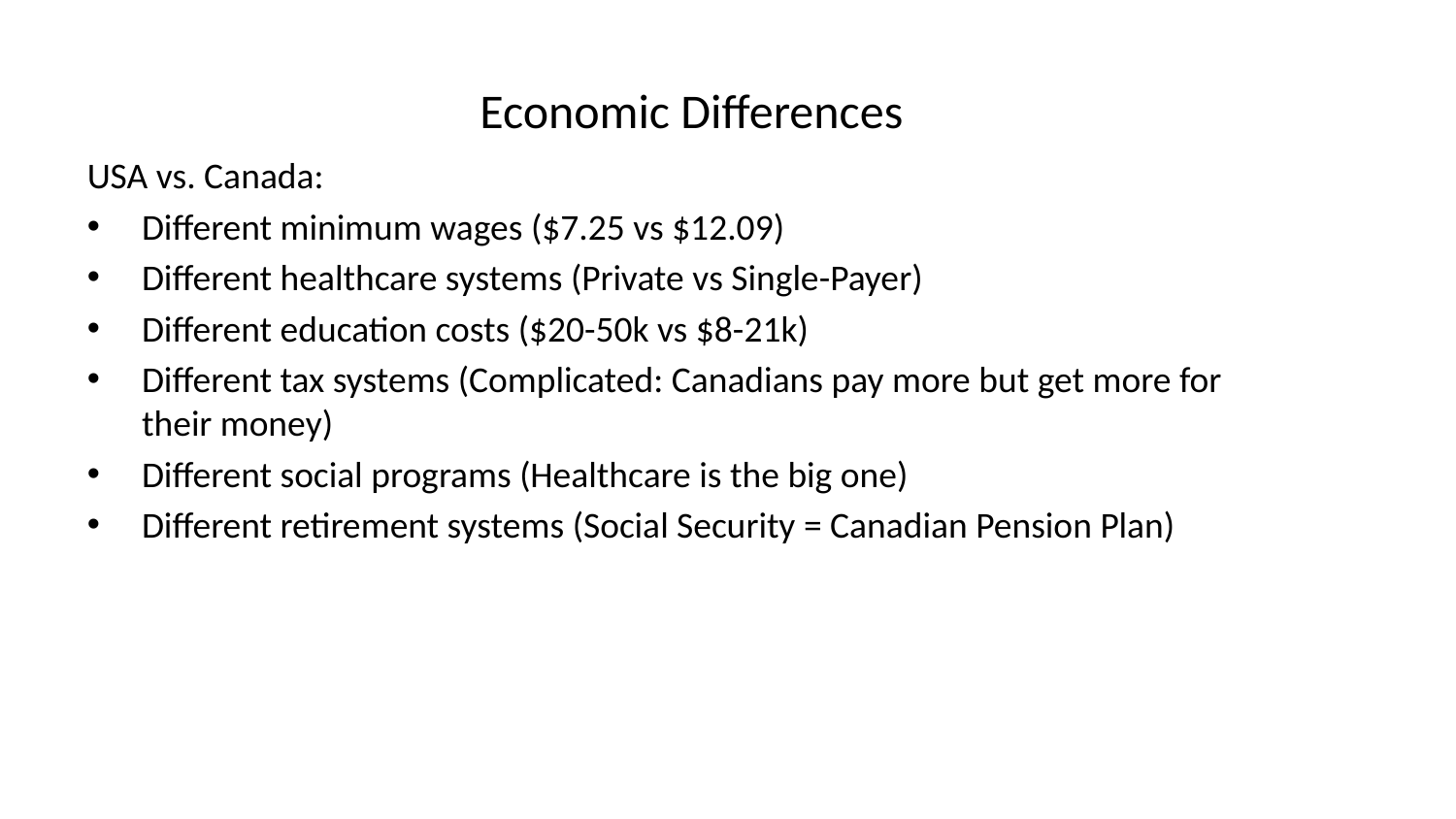

Economic Differences
USA vs. Canada:
Different minimum wages ($7.25 vs $12.09)
Different healthcare systems (Private vs Single-Payer)
Different education costs ($20-50k vs $8-21k)
Different tax systems (Complicated: Canadians pay more but get more for their money)
Different social programs (Healthcare is the big one)
Different retirement systems (Social Security = Canadian Pension Plan)